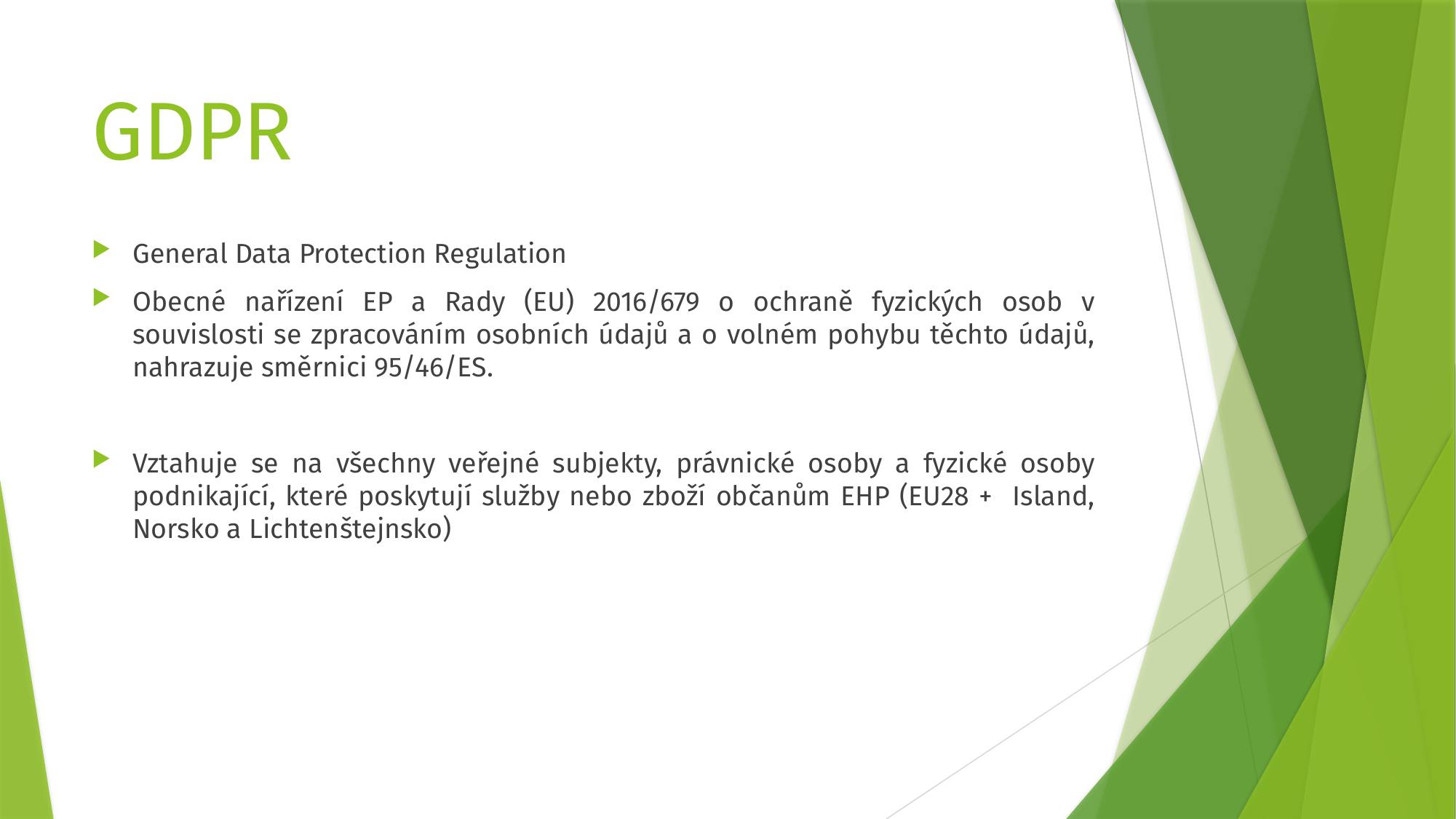

# GDPR
General Data Protection Regulation
Obecné nařízení EP a Rady (EU) 2016/679 o ochraně fyzických osob v souvislosti se zpracováním osobních údajů a o volném pohybu těchto údajů, nahrazuje směrnici 95/46/ES.

Vztahuje se na všechny veřejné subjekty, právnické osoby a fyzické osoby podnikající, které poskytují služby nebo zboží občanům EHP (EU28 +  Island, Norsko a Lichtenštejnsko)